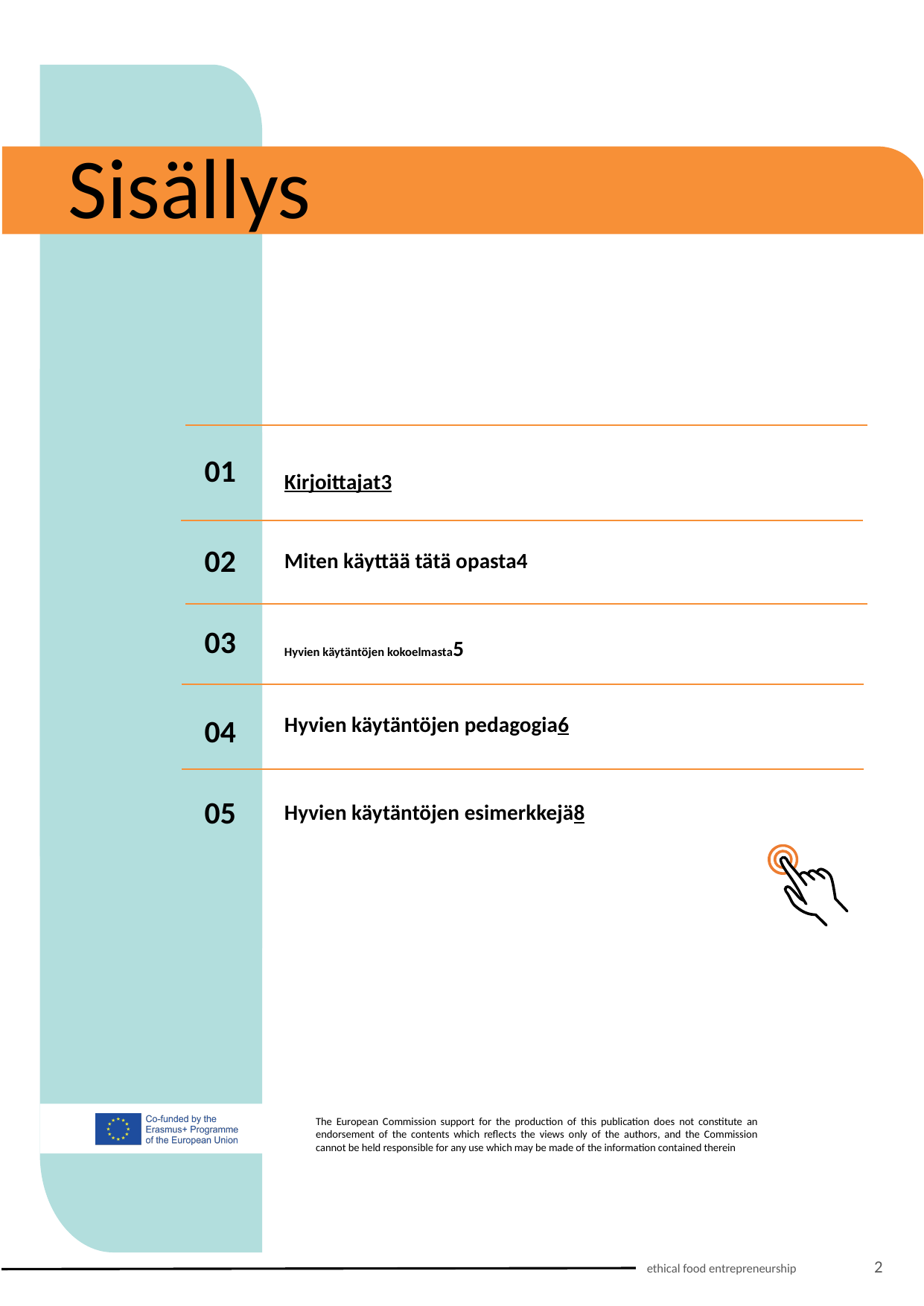

Sisällys
Kirjoittajat	3
01
Miten käyttää tätä opasta	4
02
03
Hyvien käytäntöjen kokoelmasta	5
Hyvien käytäntöjen pedagogia	6
04
05
Hyvien käytäntöjen esimerkkejä	8

2